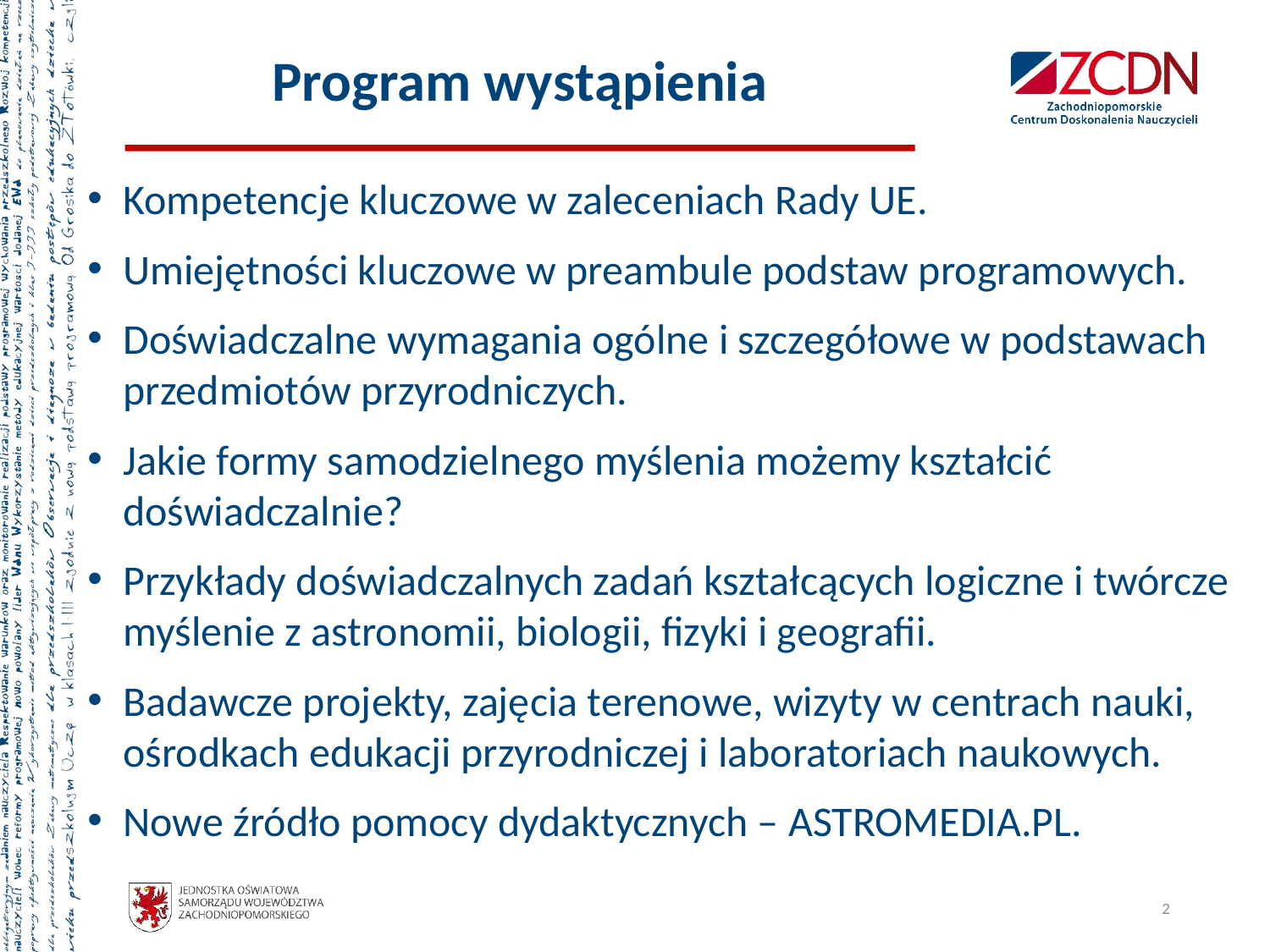

# Program wystąpienia
Kompetencje kluczowe w zaleceniach Rady UE.
Umiejętności kluczowe w preambule podstaw programowych.
Doświadczalne wymagania ogólne i szczegółowe w podstawach przedmiotów przyrodniczych.
Jakie formy samodzielnego myślenia możemy kształcić doświadczalnie?
Przykłady doświadczalnych zadań kształcących logiczne i twórcze myślenie z astronomii, biologii, fizyki i geografii.
Badawcze projekty, zajęcia terenowe, wizyty w centrach nauki, ośrodkach edukacji przyrodniczej i laboratoriach naukowych.
Nowe źródło pomocy dydaktycznych – ASTROMEDIA.PL.

2